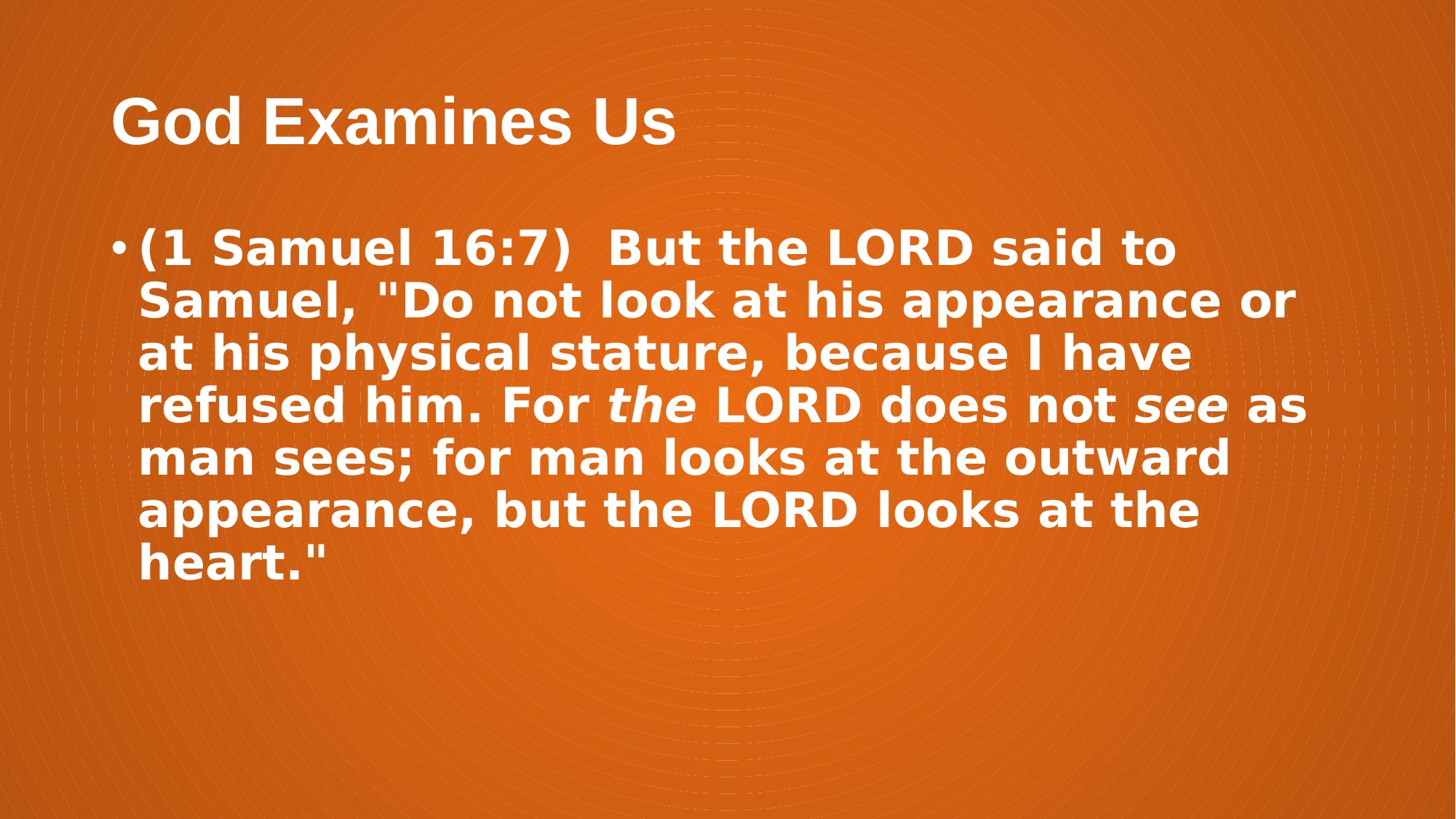

# God Examines Us
(1 Samuel 16:7)  But the LORD said to Samuel, "Do not look at his appearance or at his physical stature, because I have refused him. For the LORD does not see as man sees; for man looks at the outward appearance, but the LORD looks at the heart."